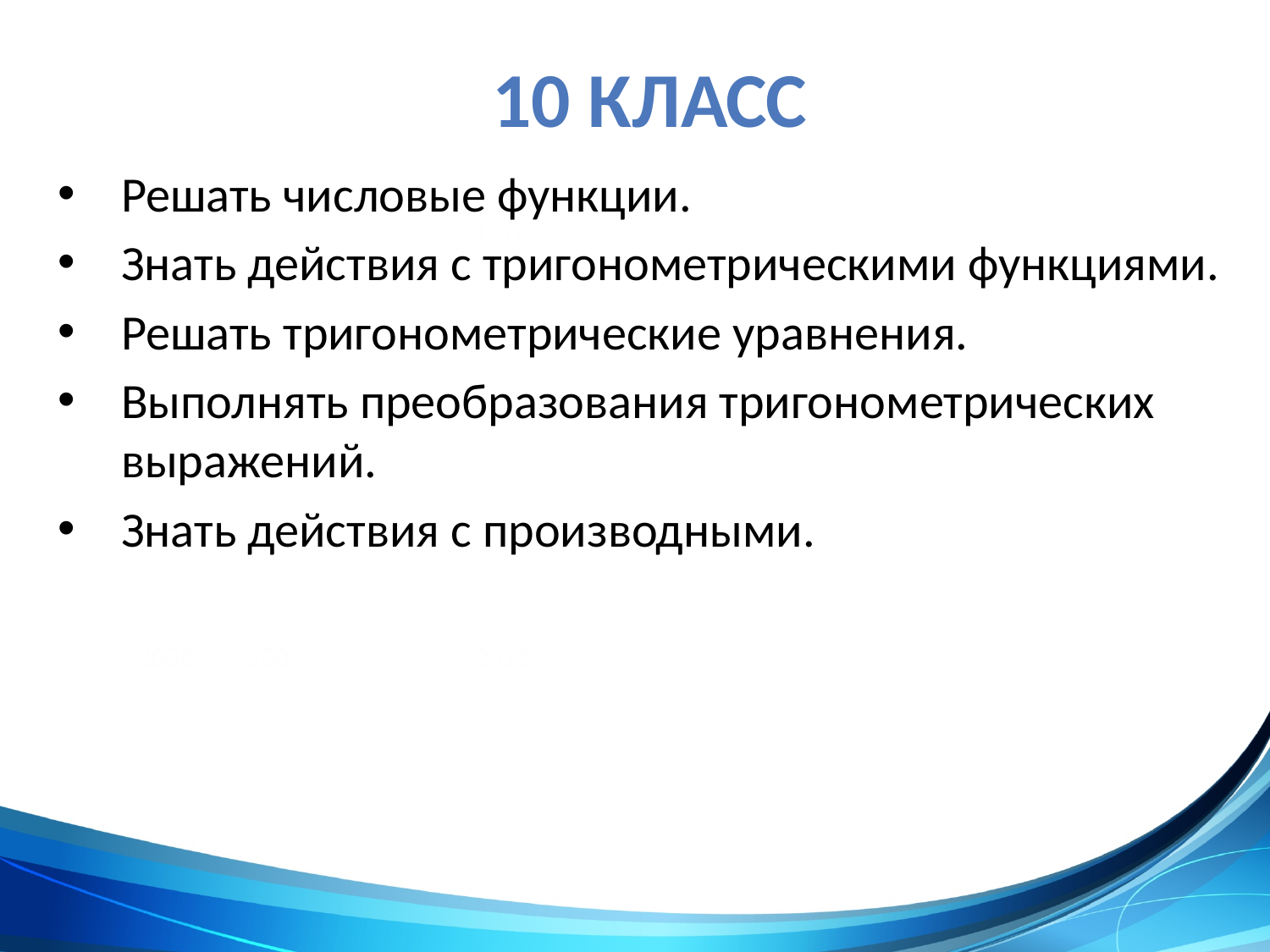

# 10 класс
Решать числовые функции.
Знать действия с тригонометрическими функциями.
Решать тригонометрические уравнения.
Выполнять преобразования тригонометрических выражений.
Знать действия с производными.
120
2008
2009
2011